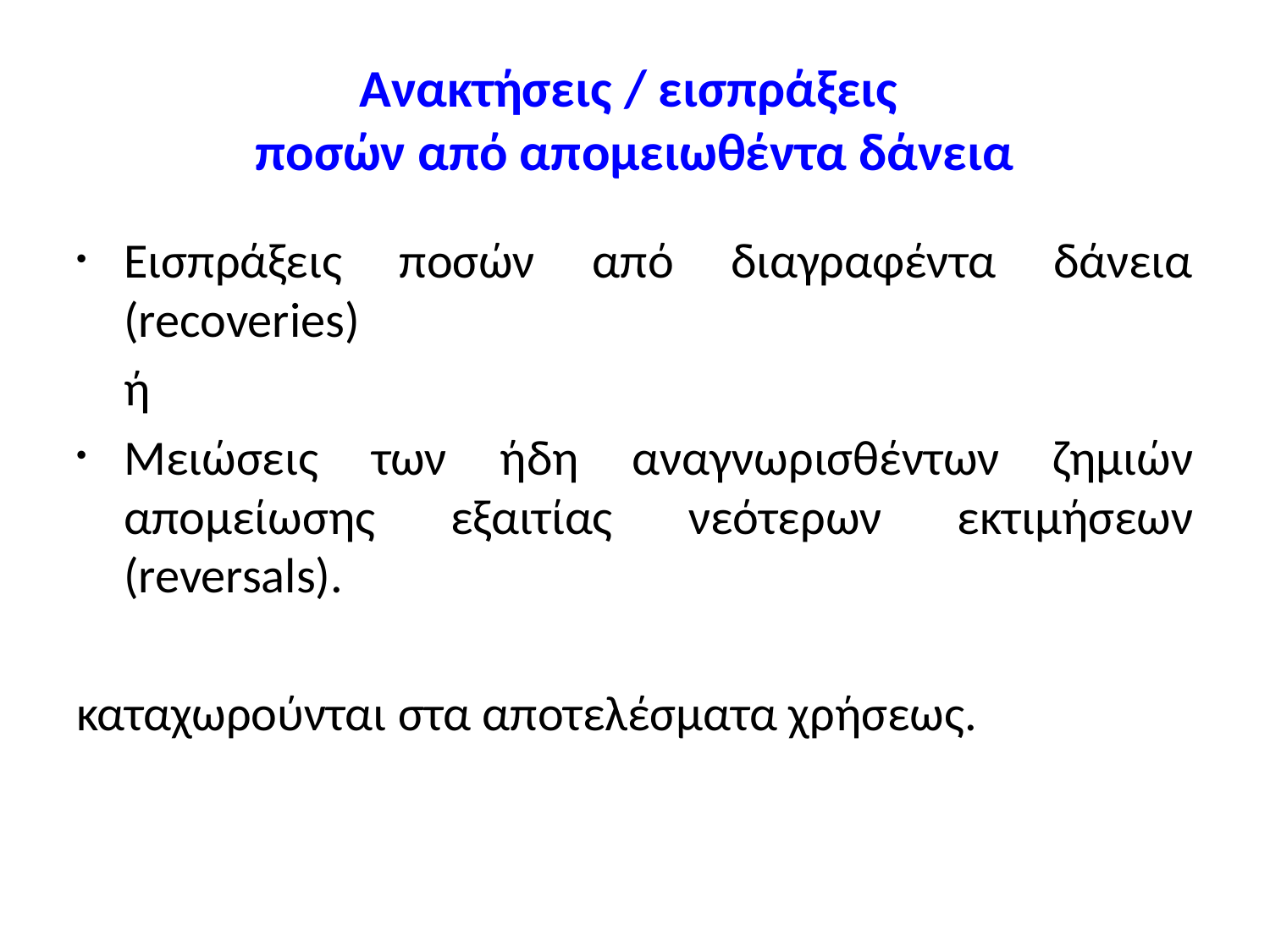

# Ανακτήσεις / εισπράξεις ποσών από απομειωθέντα δάνεια
Εισπράξεις ποσών από διαγραφέντα δάνεια
(recoveries)
	ή
Μειώσεις των ήδη αναγνωρισθέντων ζημιών απομείωσης εξαιτίας νεότερων εκτιμήσεων (reversals).

καταχωρούνται στα αποτελέσματα χρήσεως.